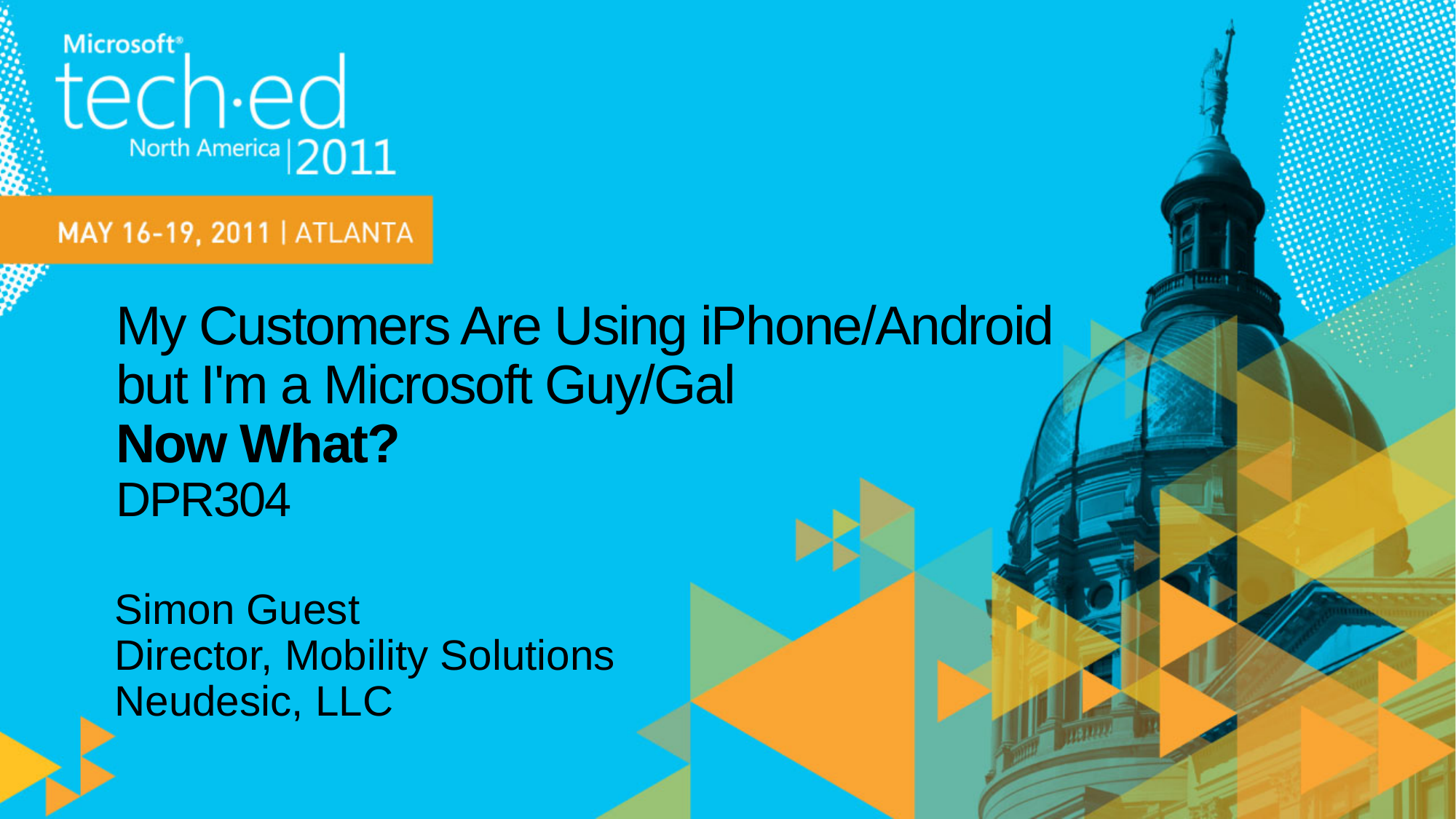

# My Customers Are Using iPhone/Android but I'm a Microsoft Guy/Gal Now What? DPR304
Simon Guest
Director, Mobility Solutions
Neudesic, LLC